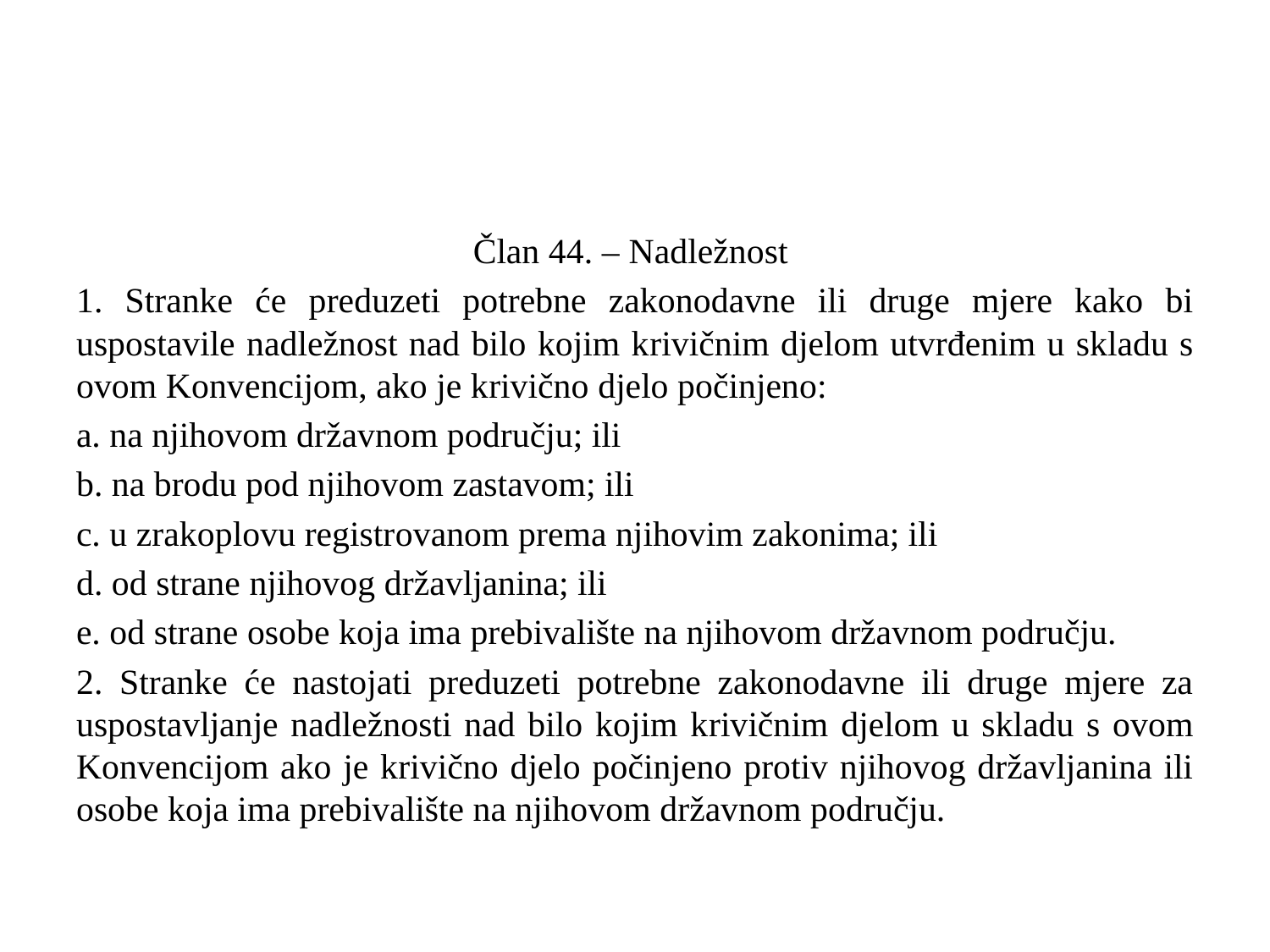

Član 44. – Nadležnost
1. Stranke će preduzeti potrebne zakonodavne ili druge mjere kako bi uspostavile nadležnost nad bilo kojim krivičnim djelom utvrđenim u skladu s ovom Konvencijom, ako je krivično djelo počinjeno:
a. na njihovom državnom području; ili
b. na brodu pod njihovom zastavom; ili
c. u zrakoplovu registrovanom prema njihovim zakonima; ili
d. od strane njihovog državljanina; ili
e. od strane osobe koja ima prebivalište na njihovom državnom području.
2. Stranke će nastojati preduzeti potrebne zakonodavne ili druge mjere za uspostavljanje nadležnosti nad bilo kojim krivičnim djelom u skladu s ovom Konvencijom ako je krivično djelo počinjeno protiv njihovog državljanina ili osobe koja ima prebivalište na njihovom državnom području.